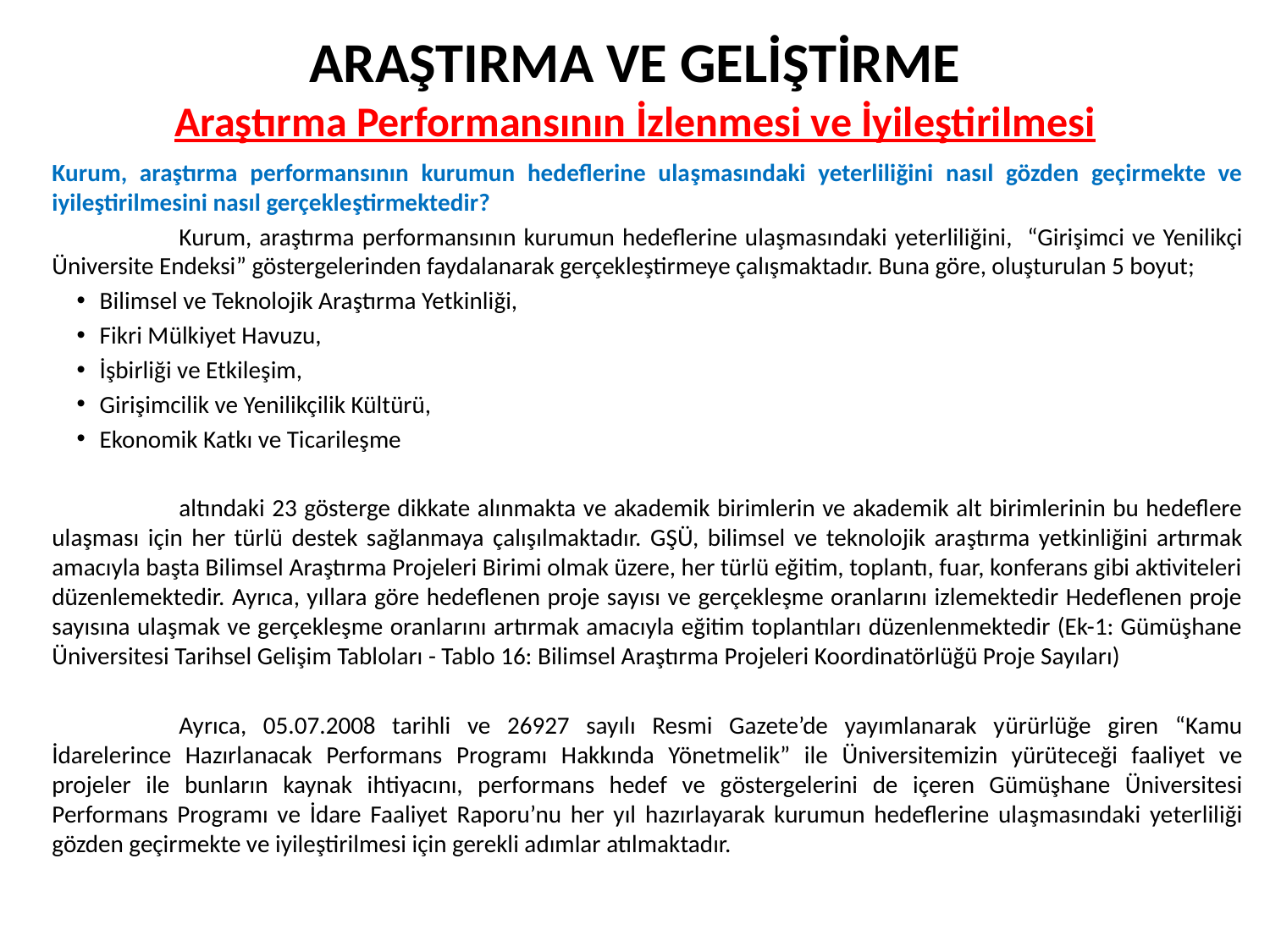

# ARAŞTIRMA VE GELİŞTİRME Araştırma Performansının İzlenmesi ve İyileştirilmesi
Kurum, araştırma performansının kurumun hedeflerine ulaşmasındaki yeterliliğini nasıl gözden geçirmekte ve iyileştirilmesini nasıl gerçekleştirmektedir?
	Kurum, araştırma performansının kurumun hedeflerine ulaşmasındaki yeterliliğini,  “Girişimci ve Yenilikçi Üniversite Endeksi” göstergelerinden faydalanarak gerçekleştirmeye çalışmaktadır. Buna göre, oluşturulan 5 boyut;
Bilimsel ve Teknolojik Araştırma Yetkinliği,
Fikri Mülkiyet Havuzu,
İşbirliği ve Etkileşim,
Girişimcilik ve Yenilikçilik Kültürü,
Ekonomik Katkı ve Ticarileşme

	altındaki 23 gösterge dikkate alınmakta ve akademik birimlerin ve akademik alt birimlerinin bu hedeflere ulaşması için her türlü destek sağlanmaya çalışılmaktadır. GŞÜ, bilimsel ve teknolojik araştırma yetkinliğini artırmak amacıyla başta Bilimsel Araştırma Projeleri Birimi olmak üzere, her türlü eğitim, toplantı, fuar, konferans gibi aktiviteleri düzenlemektedir. Ayrıca, yıllara göre hedeflenen proje sayısı ve gerçekleşme oranlarını izlemektedir Hedeflenen proje sayısına ulaşmak ve gerçekleşme oranlarını artırmak amacıyla eğitim toplantıları düzenlenmektedir (Ek-1: Gümüşhane Üniversitesi Tarihsel Gelişim Tabloları - Tablo 16: Bilimsel Araştırma Projeleri Koordinatörlüğü Proje Sayıları)

	Ayrıca, 05.07.2008 tarihli ve 26927 sayılı Resmi Gazete’de yayımlanarak yürürlüğe giren “Kamu İdarelerince Hazırlanacak Performans Programı Hakkında Yönetmelik” ile Üniversitemizin yürüteceği faaliyet ve projeler ile bunların kaynak ihtiyacını, performans hedef ve göstergelerini de içeren Gümüşhane Üniversitesi Performans Programı ve İdare Faaliyet Raporu’nu her yıl hazırlayarak kurumun hedeflerine ulaşmasındaki yeterliliği gözden geçirmekte ve iyileştirilmesi için gerekli adımlar atılmaktadır.